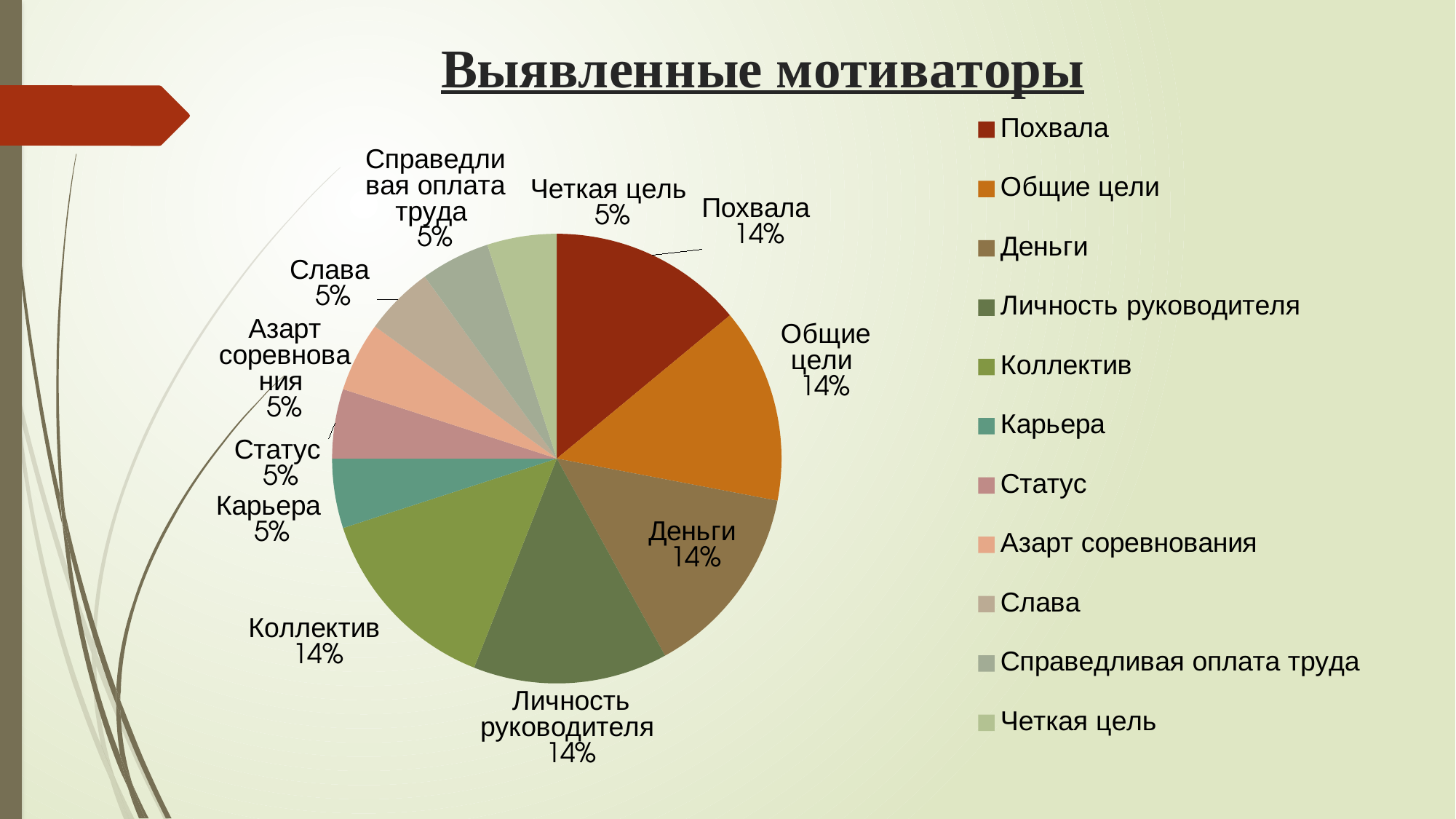

### Chart: Выявленные мотиваторы

| Category | Мотиваторы |
|---|---|
| Похвала  | 14.0 |
| Общие цели  | 14.0 |
| Деньги  | 14.0 |
| Личность руководителя  | 14.0 |
| Коллектив  | 14.0 |
| Карьера  | 5.0 |
| Статус  | 5.0 |
| Азарт соревнования  | 5.0 |
| Слава  | 5.0 |
| Справедливая оплата труда  | 5.0 |
| Четкая цель  | 5.0 |